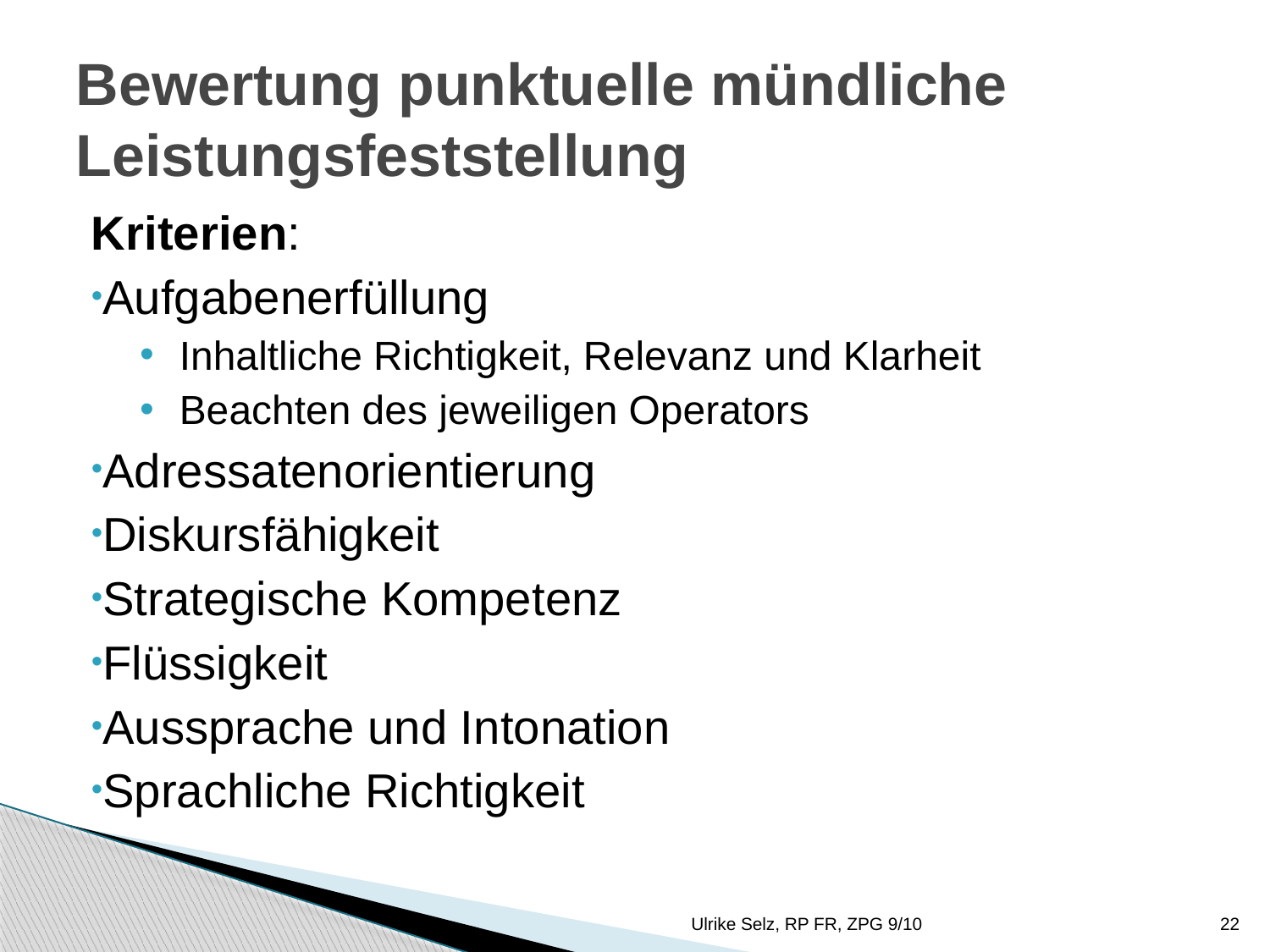

# Bewertung punktuelle mündliche Leistungsfeststellung
Kriterien:
Aufgabenerfüllung
Inhaltliche Richtigkeit, Relevanz und Klarheit
Beachten des jeweiligen Operators
Adressatenorientierung
Diskursfähigkeit
Strategische Kompetenz
Flüssigkeit
Aussprache und Intonation
Sprachliche Richtigkeit

Ulrike Selz, RP FR, ZPG 9/10
22